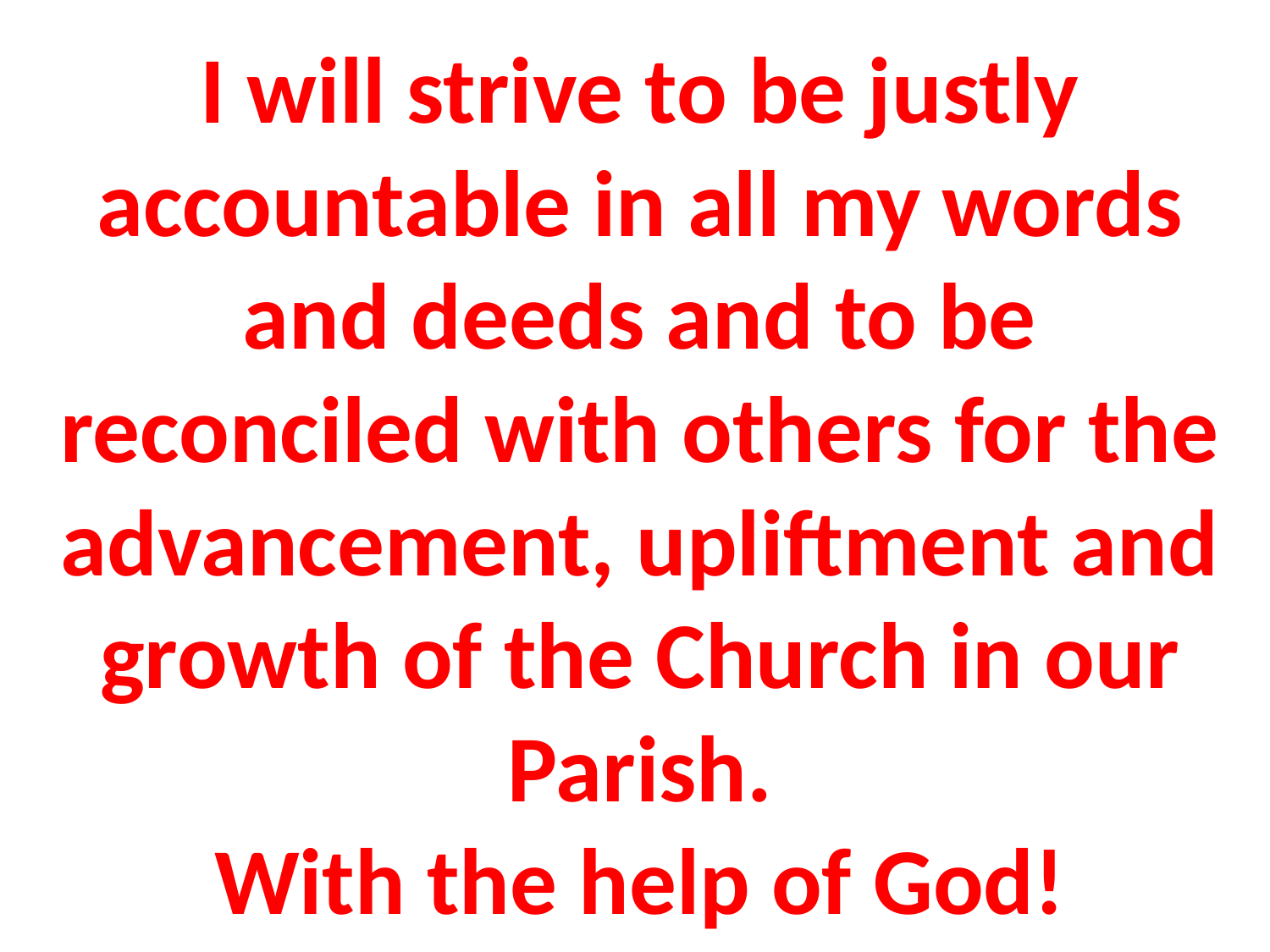

# I will strive to be justly accountable in all my words and deeds and to be reconciled with others for the advancement, upliftment and growth of the Church in our Parish. With the help of God!